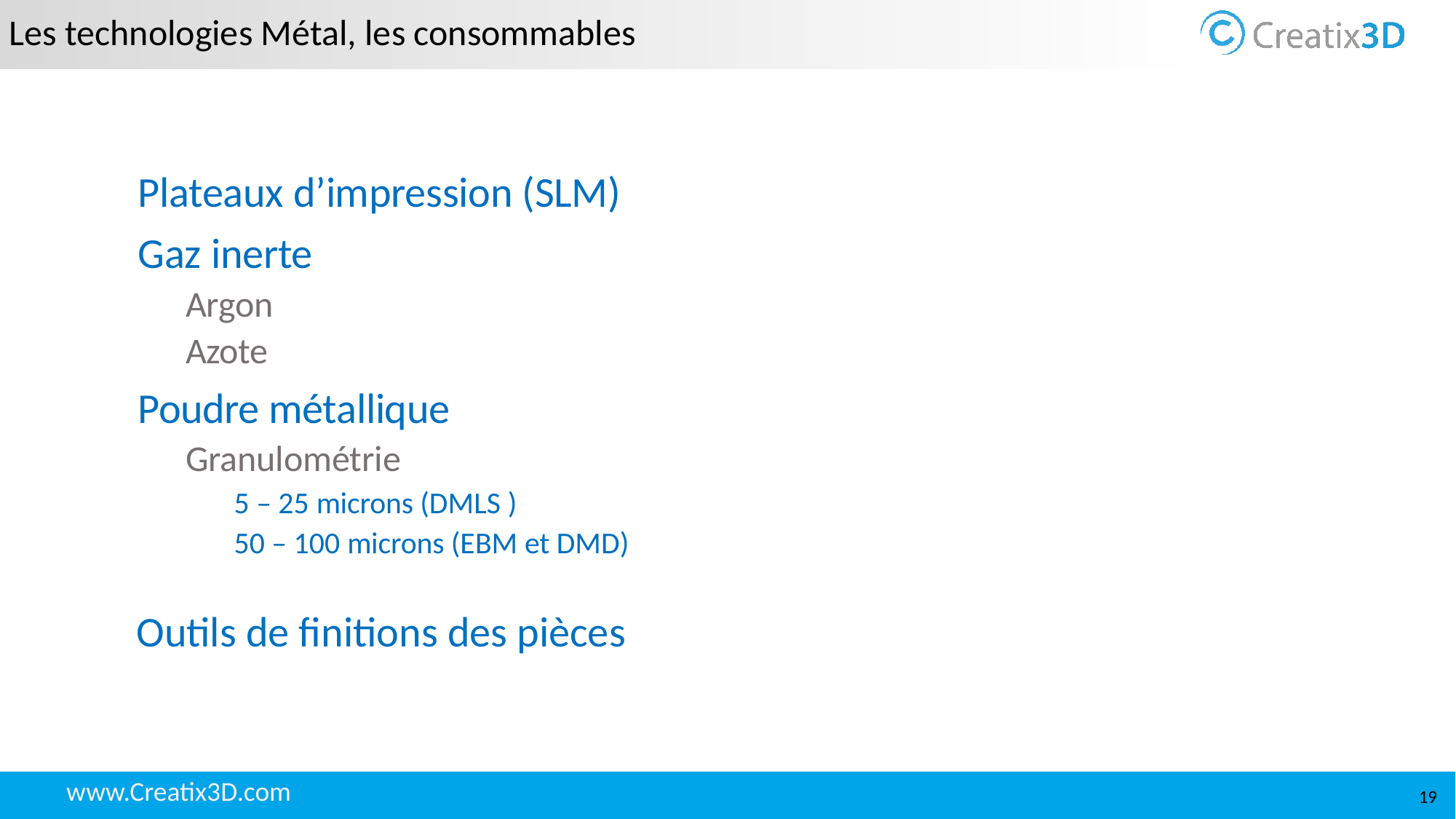

Les technologies Métal, les consommables
Plateaux d’impression (SLM)
Gaz inerte
Argon
Azote
Poudre métallique
Granulométrie
5 – 25 microns (DMLS )
50 – 100 microns (EBM et DMD)

Outils de finitions des pièces
19